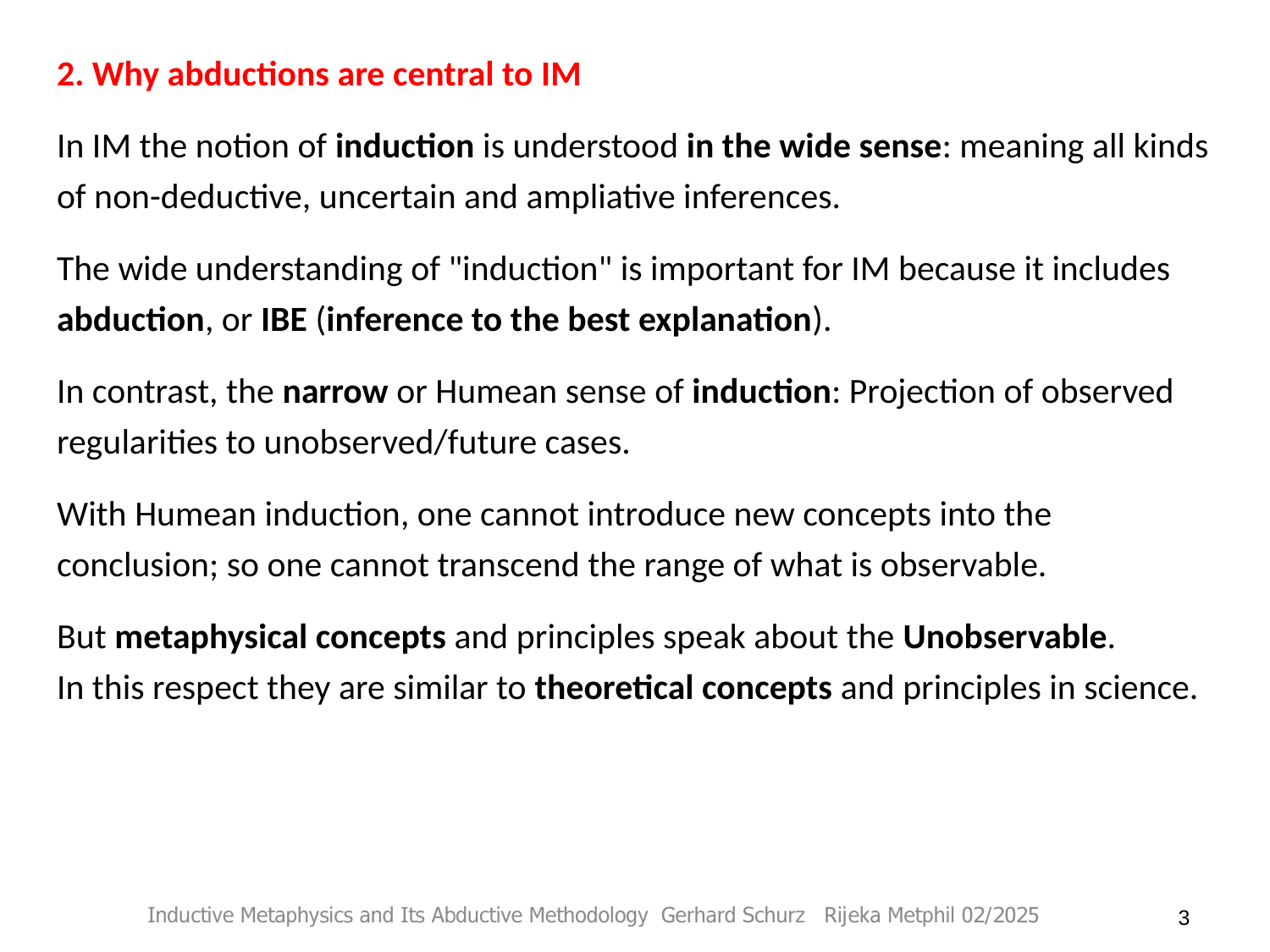

2. Why abductions are central to IM
In IM the notion of induction is understood in the wide sense: meaning all kinds of non-deductive, uncertain and ampliative inferences.
The wide understanding of "induction" is important for IM because it includes abduction, or IBE (inference to the best explanation).
In contrast, the narrow or Humean sense of induction: Projection of observed regularities to unobserved/future cases.
With Humean induction, one cannot introduce new concepts into the conclusion; so one cannot transcend the range of what is observable.
But metaphysical concepts and principles speak about the Unobservable.
In this respect they are similar to theoretical concepts and principles in science.

Inductive Metaphysics and Its Abductive Methodology  Gerhard Schurz   Rijeka Metphil 02/2025
3